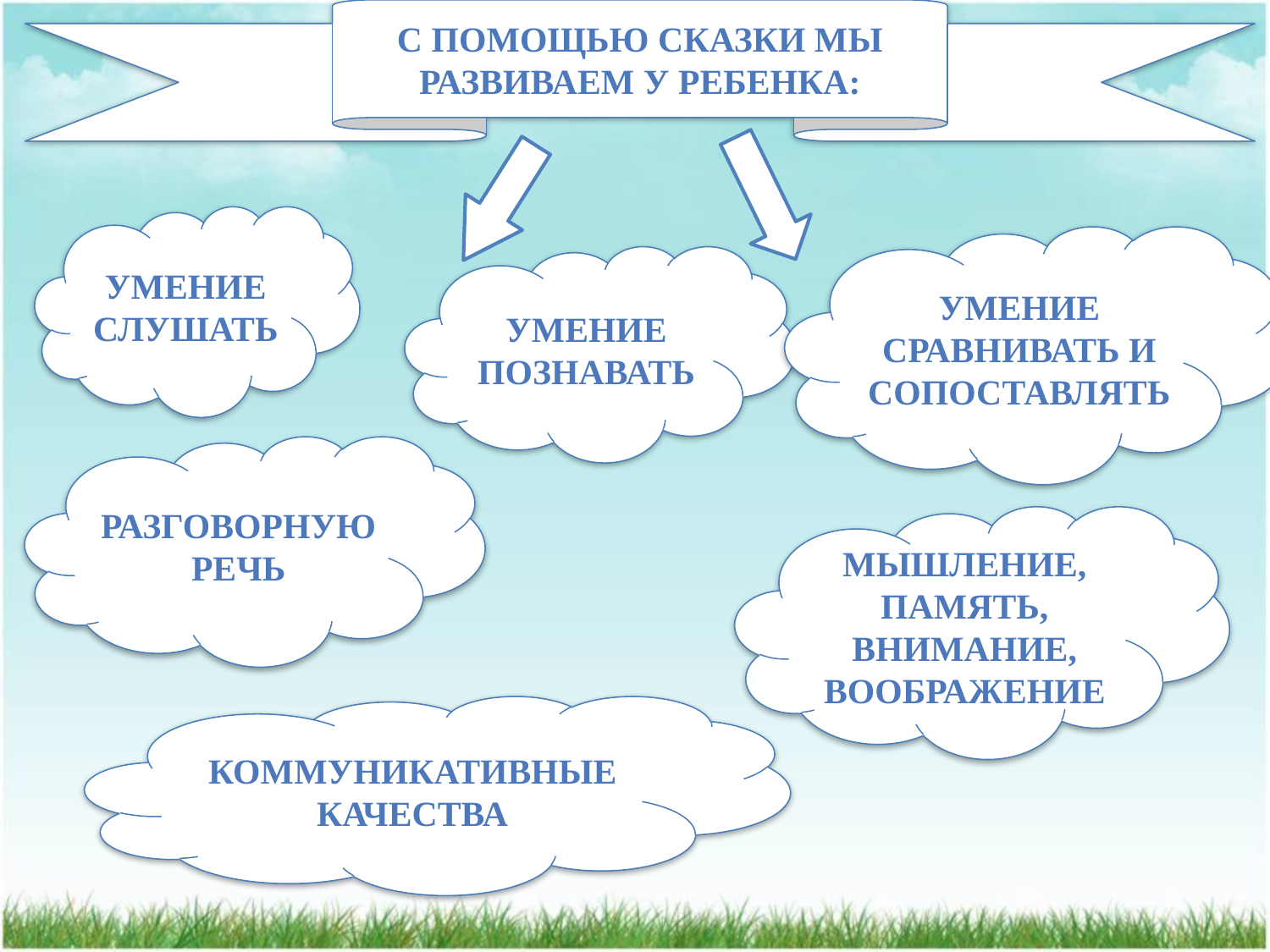

С помощью сказки мы развиваем у ребенка:

Умение слушать
Умение сравнивать и сопоставлять
Умение познавать
Разговорную речь
Мышление, память, внимание, воображение
Коммуникативные качества